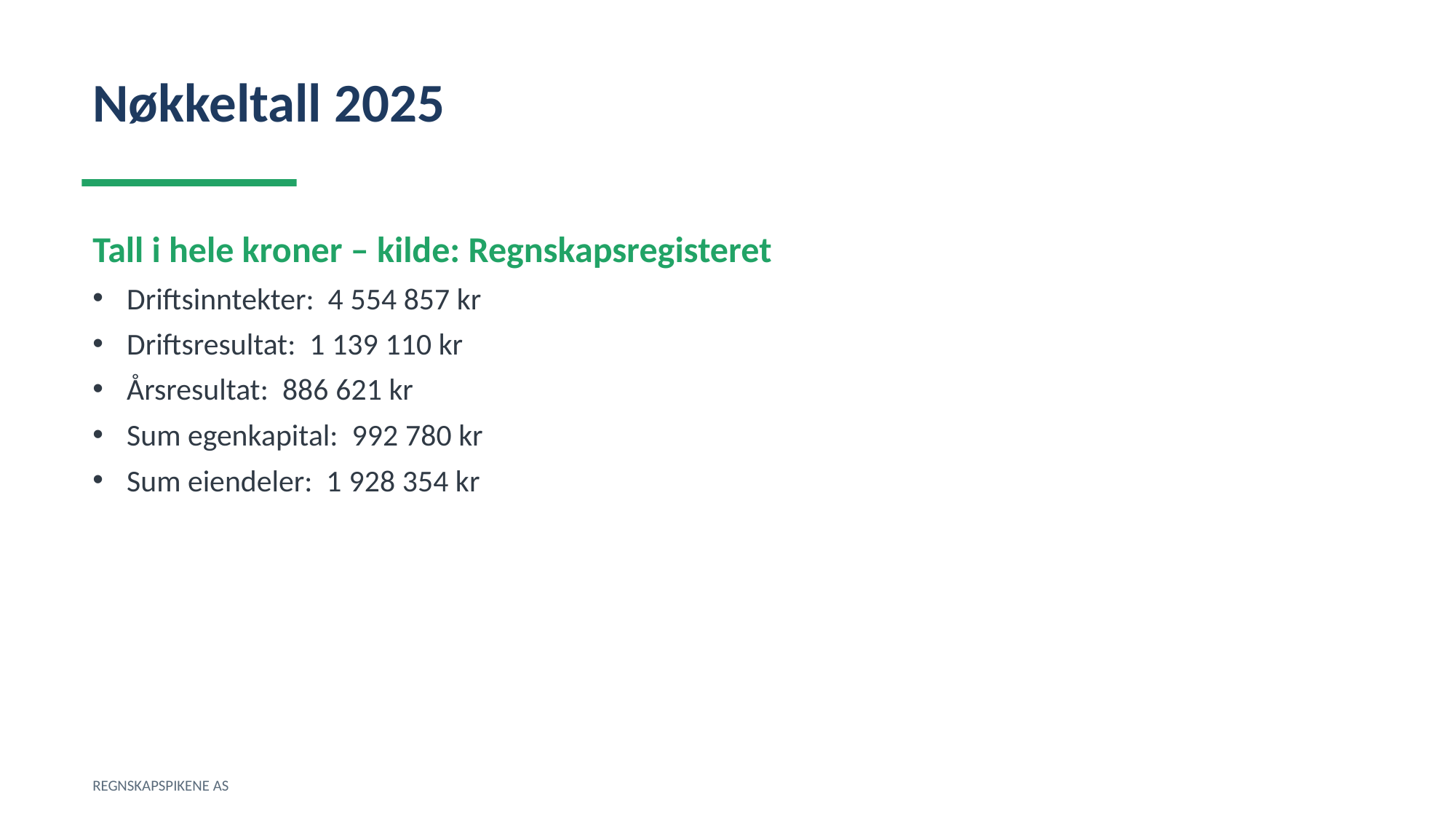

Nøkkeltall 2025

Tall i hele kroner – kilde: Regnskapsregisteret
Driftsinntekter:  4 554 857 kr
Driftsresultat:  1 139 110 kr
Årsresultat:  886 621 kr
Sum egenkapital:  992 780 kr
Sum eiendeler:  1 928 354 kr
REGNSKAPSPIKENE AS